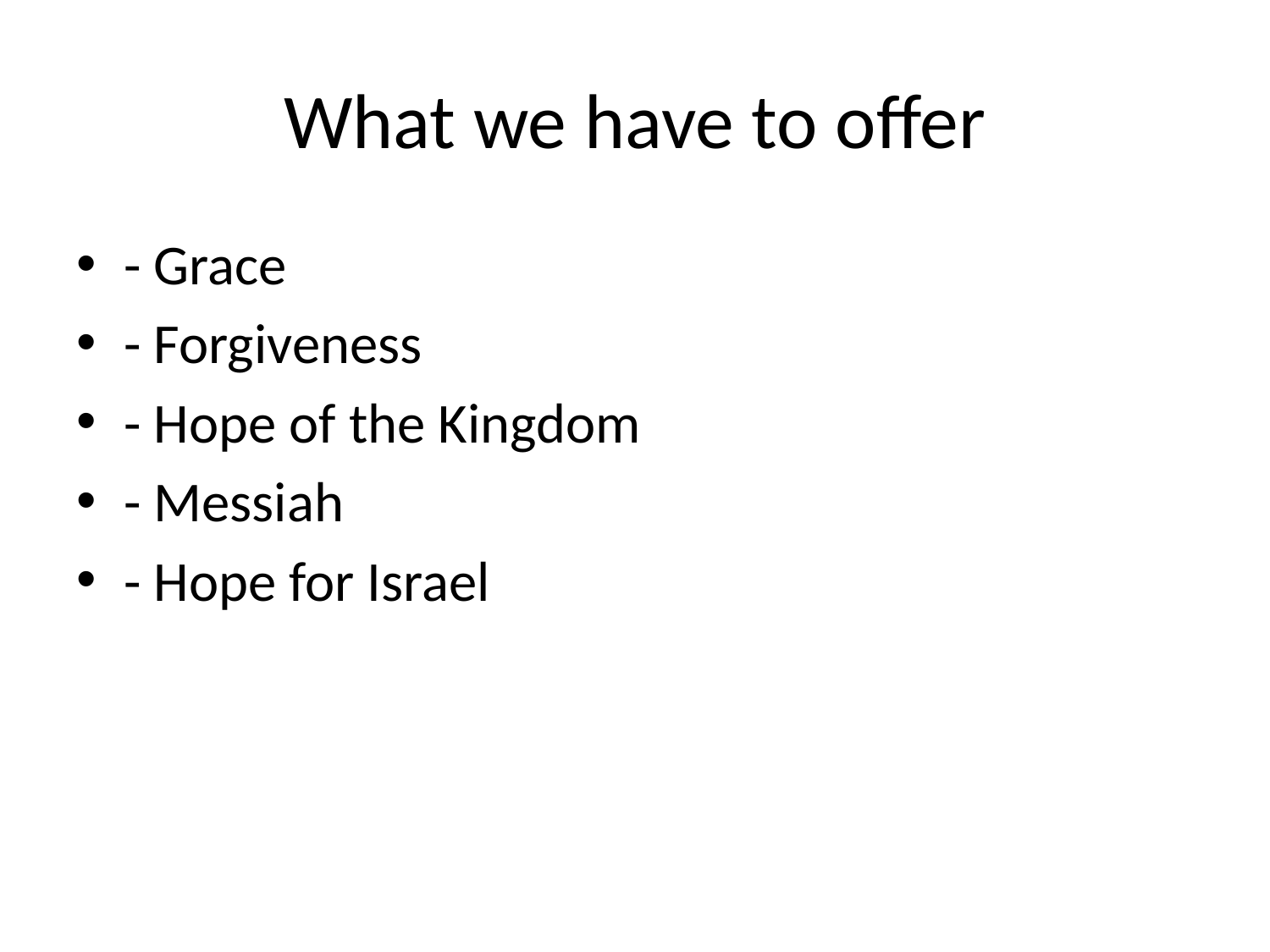

# What we have to offer
- Grace
- Forgiveness
- Hope of the Kingdom
- Messiah
- Hope for Israel